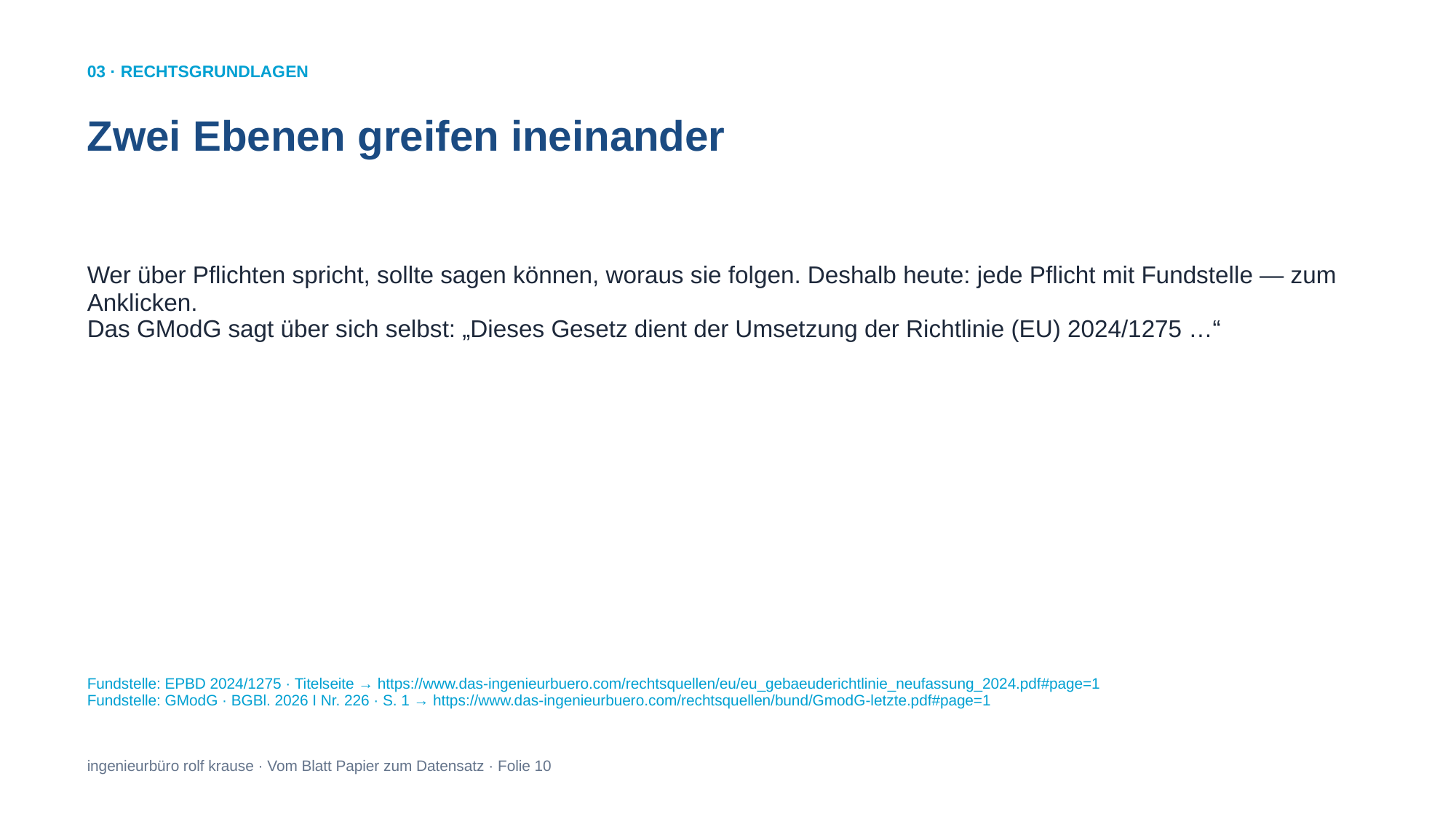

03 · RECHTSGRUNDLAGEN
Zwei Ebenen greifen ineinander
Wer über Pflichten spricht, sollte sagen können, woraus sie folgen. Deshalb heute: jede Pflicht mit Fundstelle — zum Anklicken.
Das GModG sagt über sich selbst: „Dieses Gesetz dient der Umsetzung der Richtlinie (EU) 2024/1275 …“
Fundstelle: EPBD 2024/1275 · Titelseite → https://www.das-ingenieurbuero.com/rechtsquellen/eu/eu_gebaeuderichtlinie_neufassung_2024.pdf#page=1
Fundstelle: GModG · BGBl. 2026 I Nr. 226 · S. 1 → https://www.das-ingenieurbuero.com/rechtsquellen/bund/GmodG-letzte.pdf#page=1
ingenieurbüro rolf krause · Vom Blatt Papier zum Datensatz · Folie 10